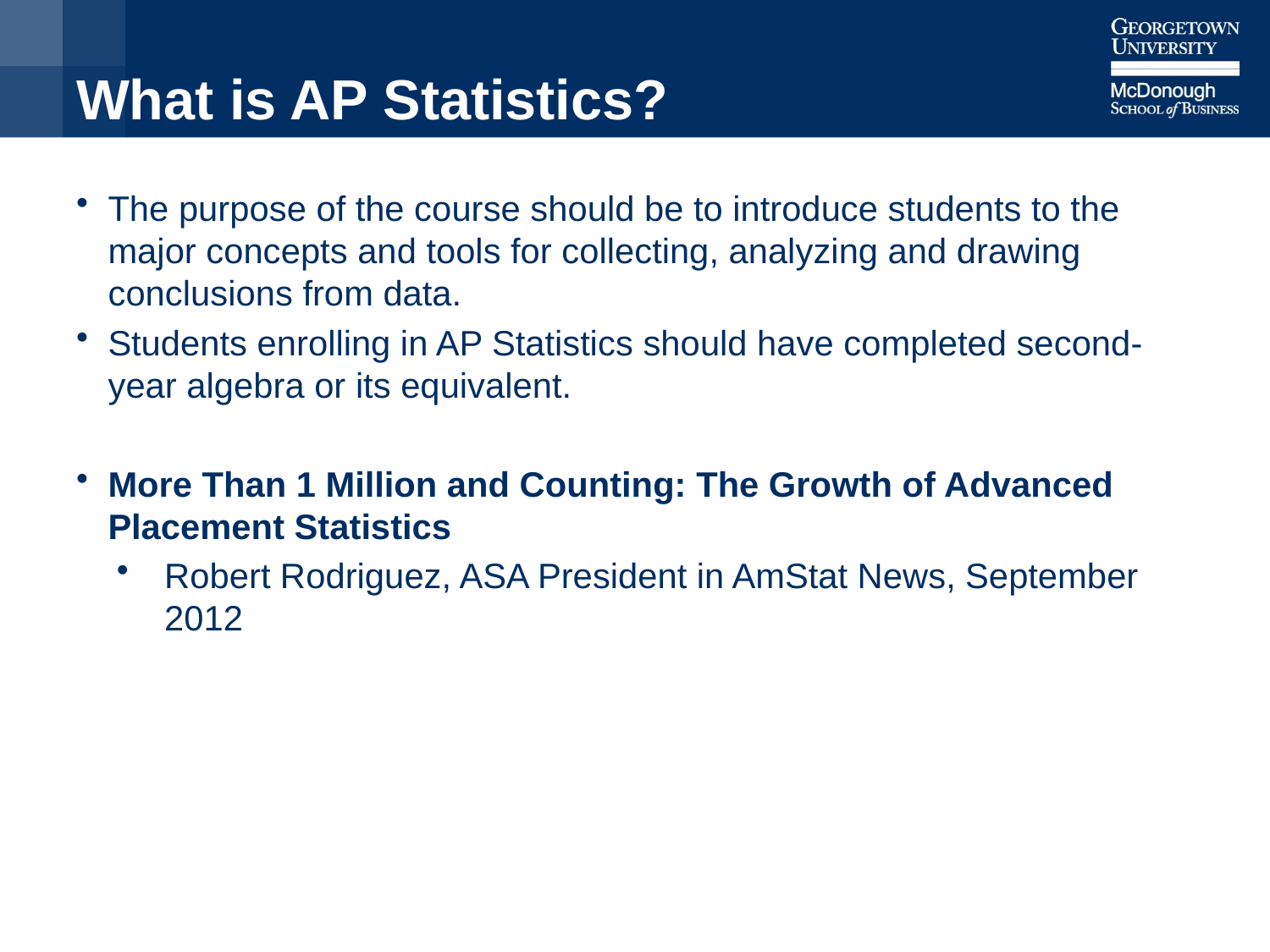

# What is AP Statistics?
The purpose of the course should be to introduce students to the major concepts and tools for collecting, analyzing and drawing conclusions from data.
Students enrolling in AP Statistics should have completed second-year algebra or its equivalent.

More Than 1 Million and Counting: The Growth of Advanced Placement Statistics
Robert Rodriguez, ASA President in AmStat News, September 2012